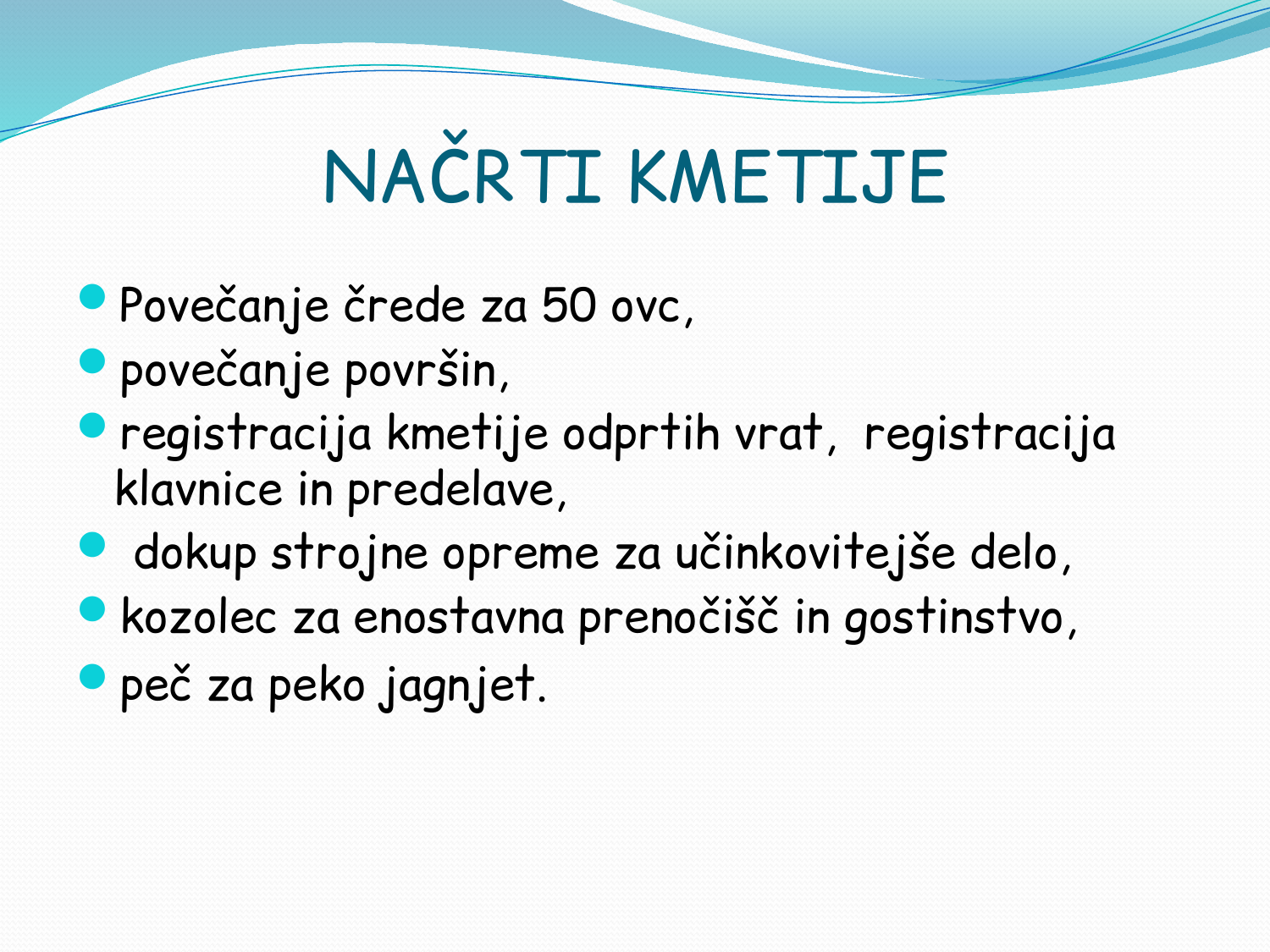

# NAČRTI KMETIJE
Povečanje črede za 50 ovc,
povečanje površin,
registracija kmetije odprtih vrat,  registracija klavnice in predelave,
 dokup strojne opreme za učinkovitejše delo,
kozolec za enostavna prenočišč in gostinstvo,
peč za peko jagnjet.